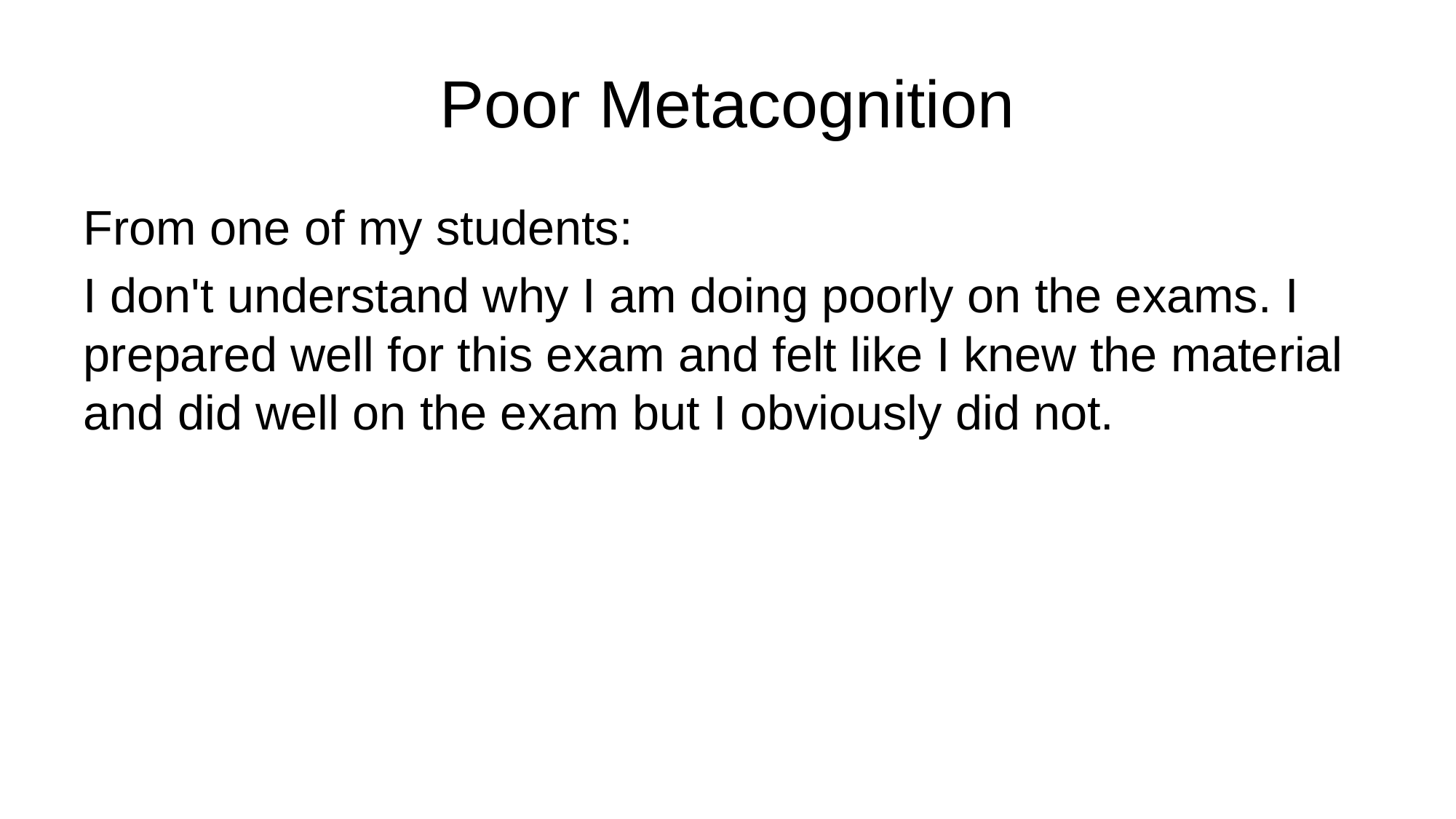

# Poor Metacognition
From one of my students:
I don't understand why I am doing poorly on the exams. I prepared well for this exam and felt like I knew the material and did well on the exam but I obviously did not.